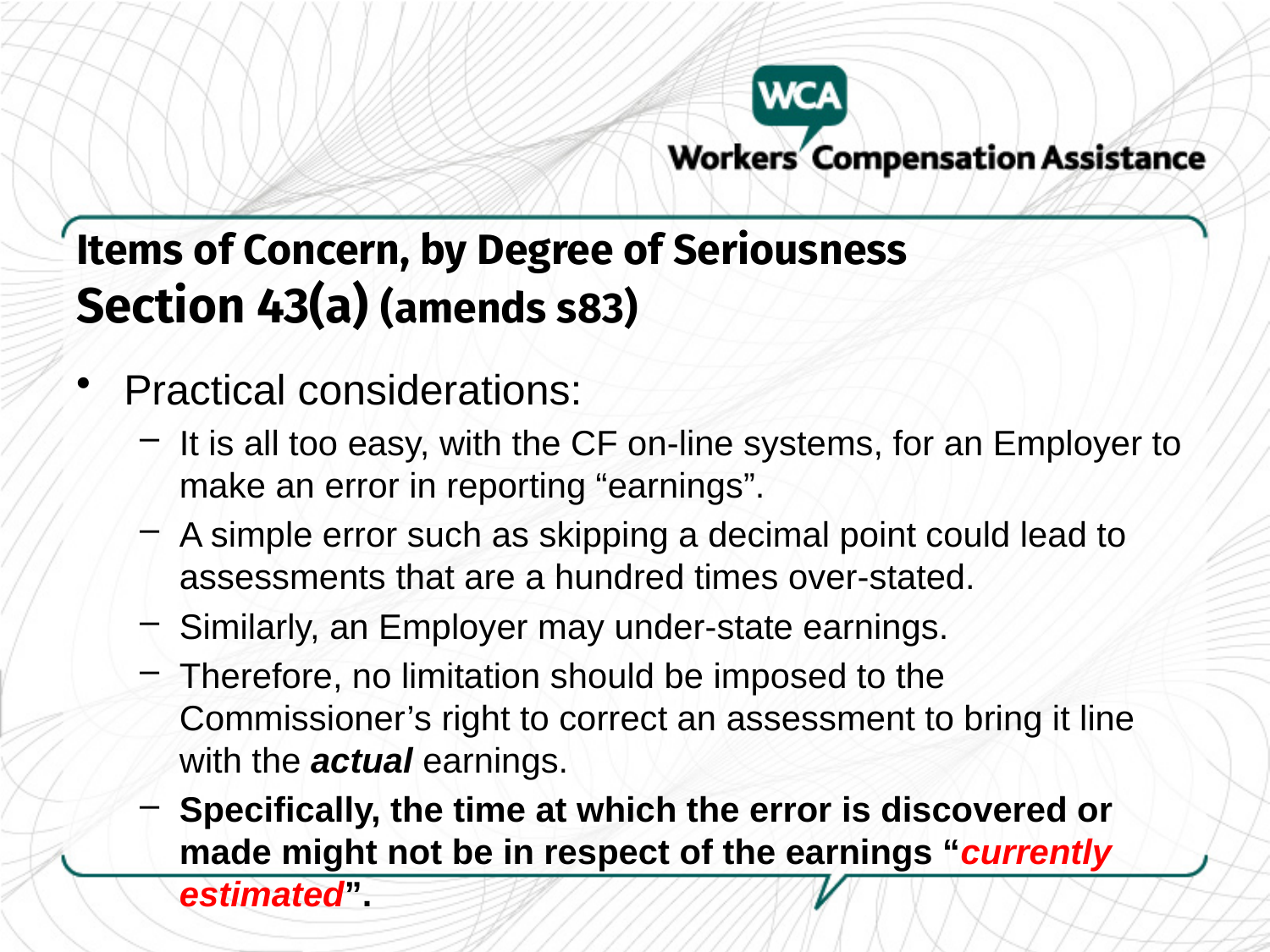

# Items of Concern, by Degree of Seriousness Section 43(a) (amends s83)
Practical considerations:
It is all too easy, with the CF on-line systems, for an Employer to make an error in reporting “earnings”.
A simple error such as skipping a decimal point could lead to assessments that are a hundred times over-stated.
Similarly, an Employer may under-state earnings.
Therefore, no limitation should be imposed to the Commissioner’s right to correct an assessment to bring it line with the actual earnings.
Specifically, the time at which the error is discovered or made might not be in respect of the earnings “currently estimated”.